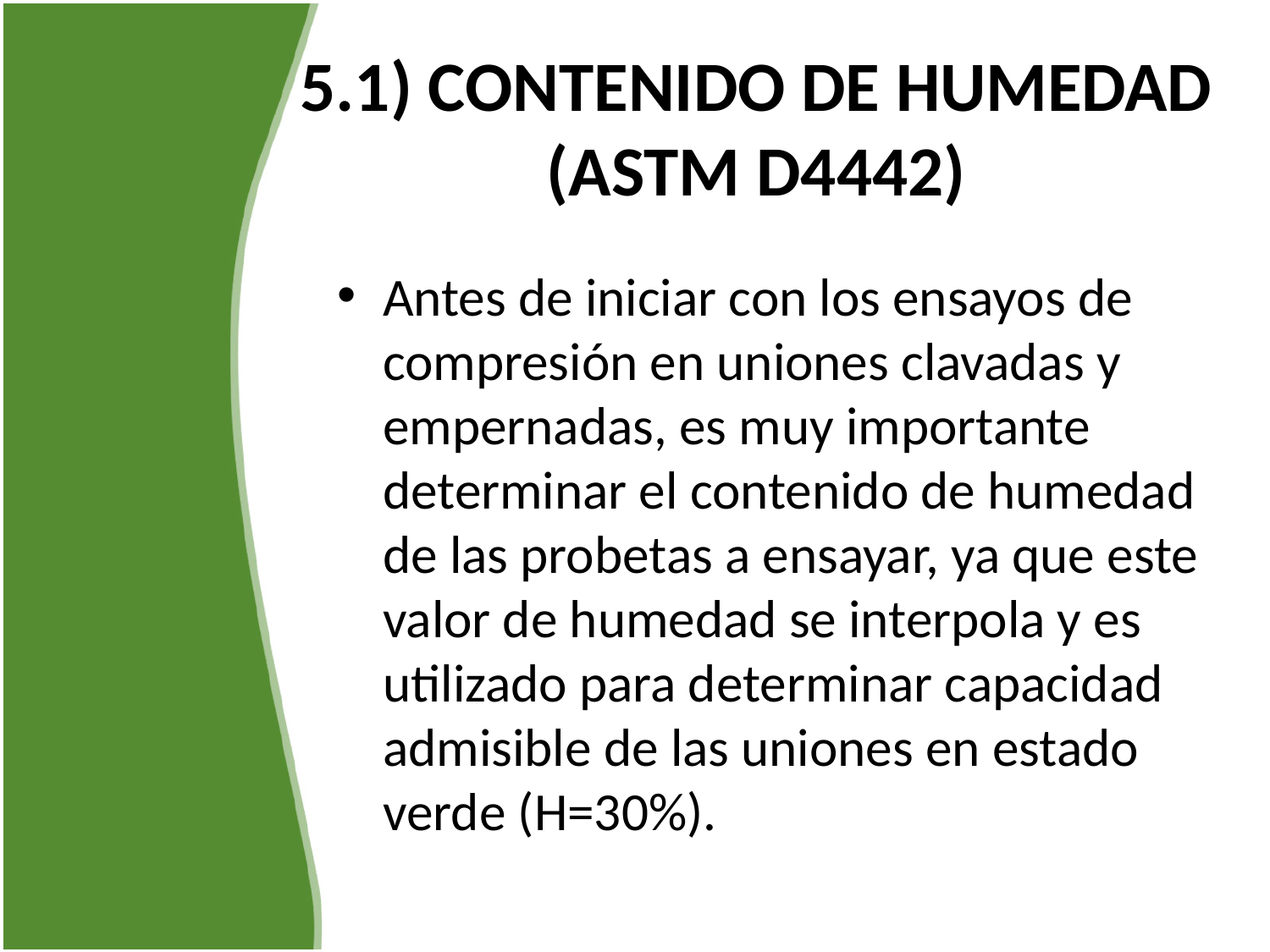

# 5.1) CONTENIDO DE HUMEDAD (ASTM D4442)
Antes de iniciar con los ensayos de compresión en uniones clavadas y empernadas, es muy importante determinar el contenido de humedad de las probetas a ensayar, ya que este valor de humedad se interpola y es utilizado para determinar capacidad admisible de las uniones en estado verde (H=30%).